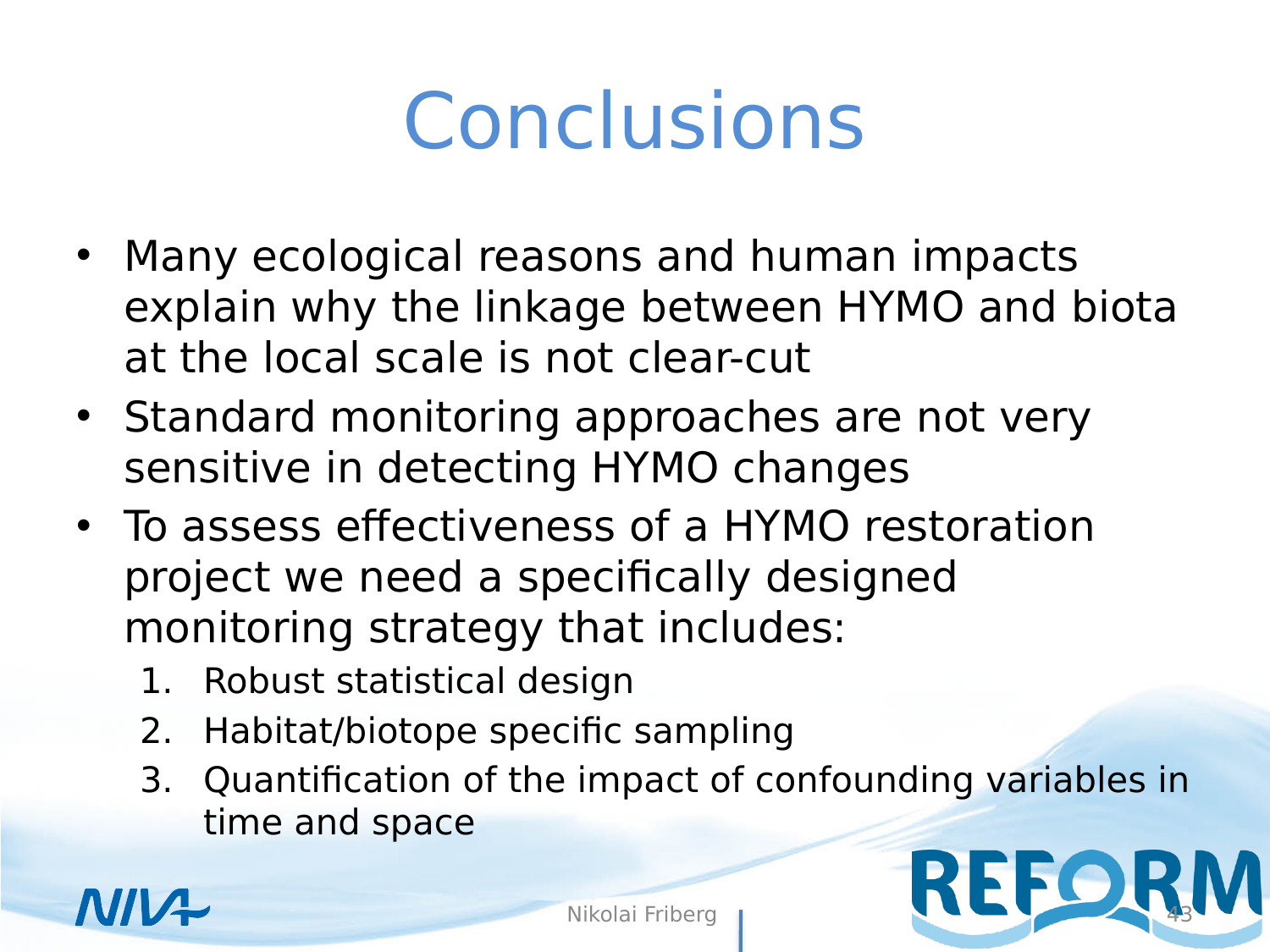

# Conclusions
Many ecological reasons and human impacts explain why the linkage between HYMO and biota at the local scale is not clear-cut
Standard monitoring approaches are not very sensitive in detecting HYMO changes
To assess effectiveness of a HYMO restoration project we need a specifically designed monitoring strategy that includes:
Robust statistical design
Habitat/biotope specific sampling
Quantification of the impact of confounding variables in time and space

Nikolai Friberg
43